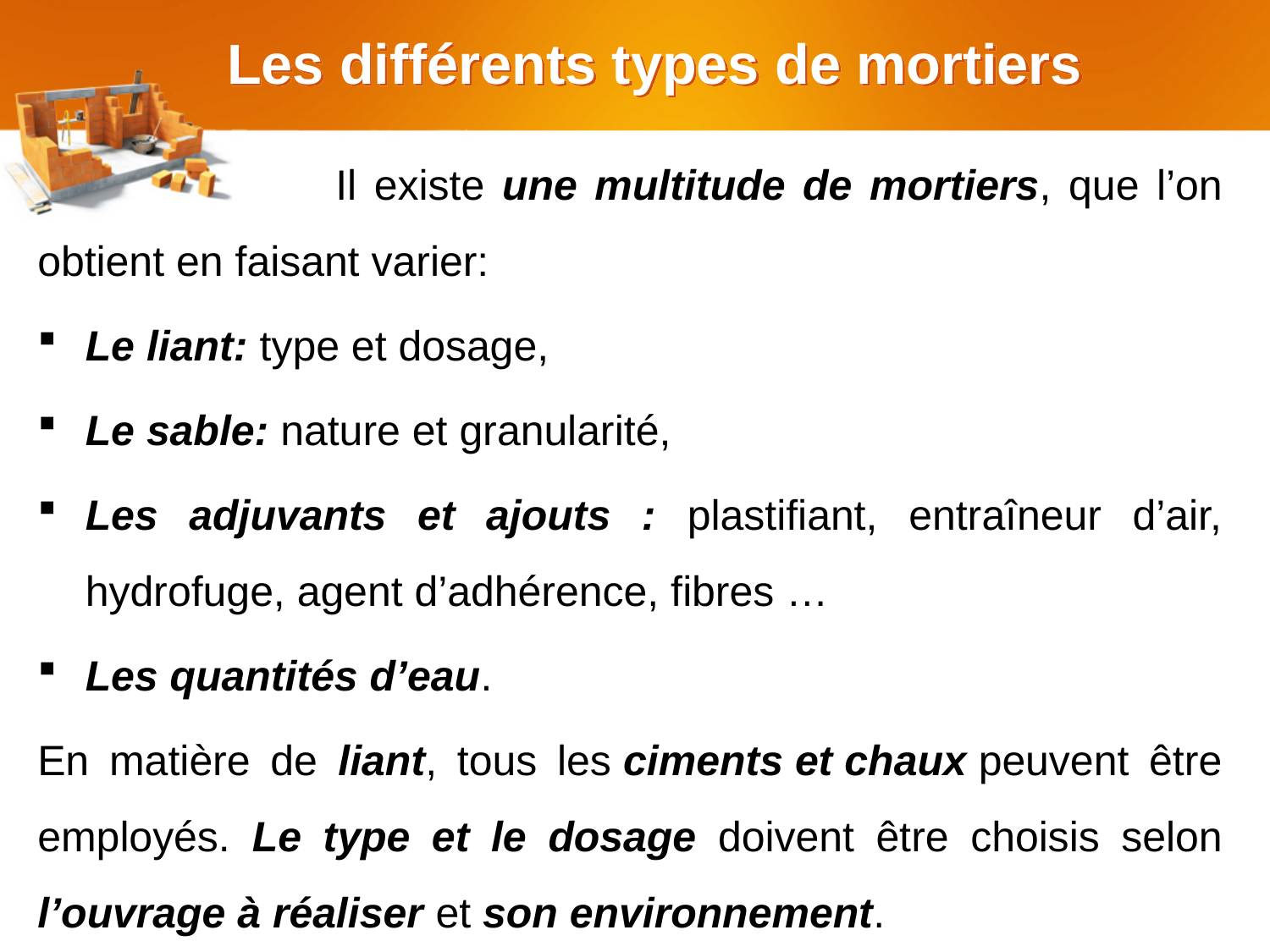

# Les différents types de mortiers
                 Il existe une multitude de mortiers, que l’on obtient en faisant varier:
Le liant: type et dosage,
Le sable: nature et granularité,
Les adjuvants et ajouts : plastifiant, entraîneur d’air, hydrofuge, agent d’adhérence, fibres …
Les quantités d’eau.
En matière de liant, tous les ciments et chaux peuvent être employés. Le type et le dosage doivent être choisis selon l’ouvrage à réaliser et son environnement.